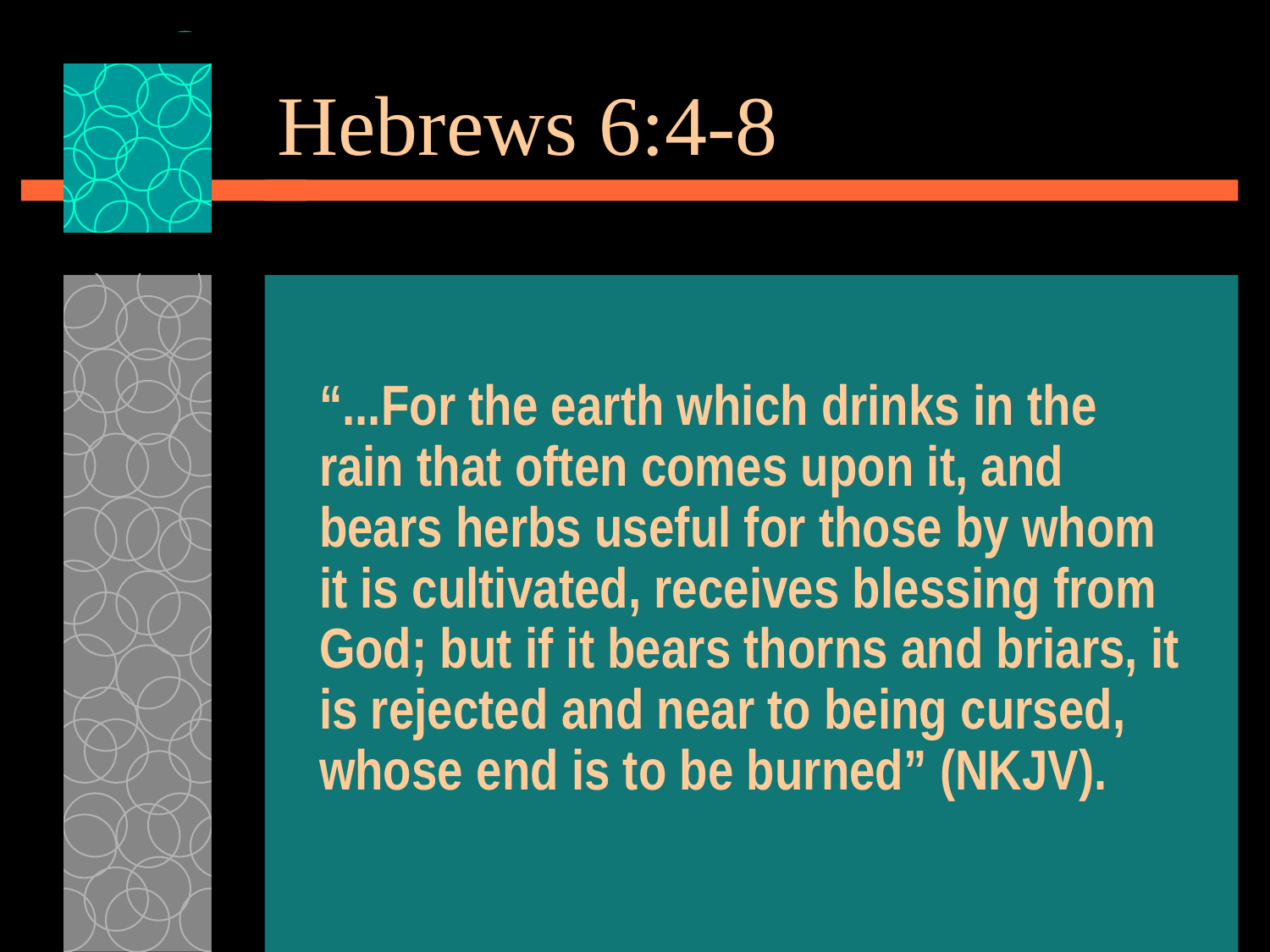

# Hebrews 6:4-8
“...For the earth which drinks in the rain that often comes upon it, and bears herbs useful for those by whom it is cultivated, receives blessing from God; but if it bears thorns and briars, it is rejected and near to being cursed, whose end is to be burned” (NKJV).